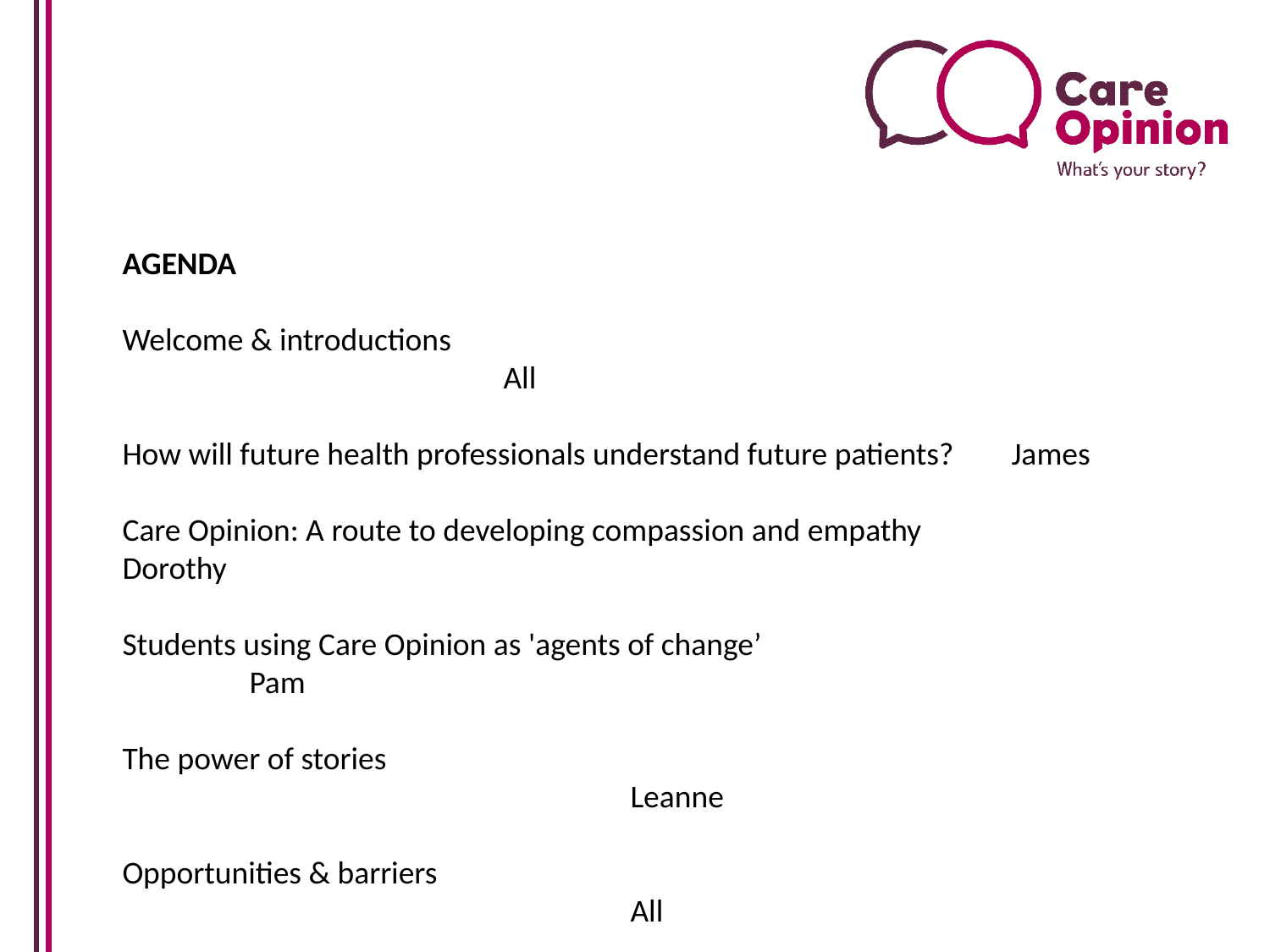

AGENDA

Welcome & introductions									All

How will future health professionals understand future patients?	James

Care Opinion: A route to developing compassion and empathy		Dorothy

Students using Care Opinion as 'agents of change’				Pam

The power of stories										Leanne

Opportunities & barriers										All

Action Planning											Ben/All